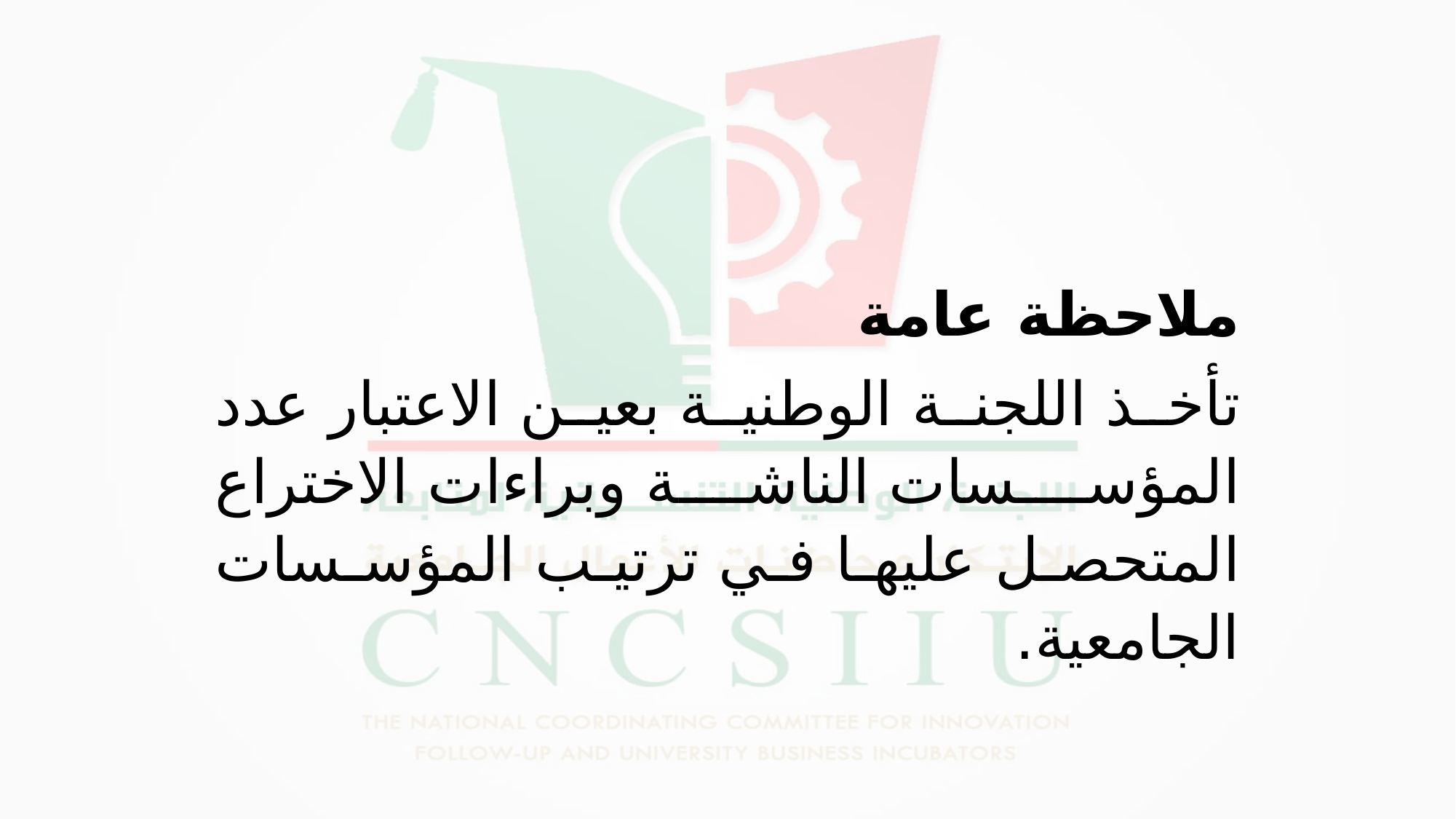

ملاحظة عامة
تأخذ اللجنة الوطنية بعين الاعتبار عدد المؤسسات الناشة وبراءات الاختراع المتحصل عليها في ترتيب المؤسسات الجامعية.